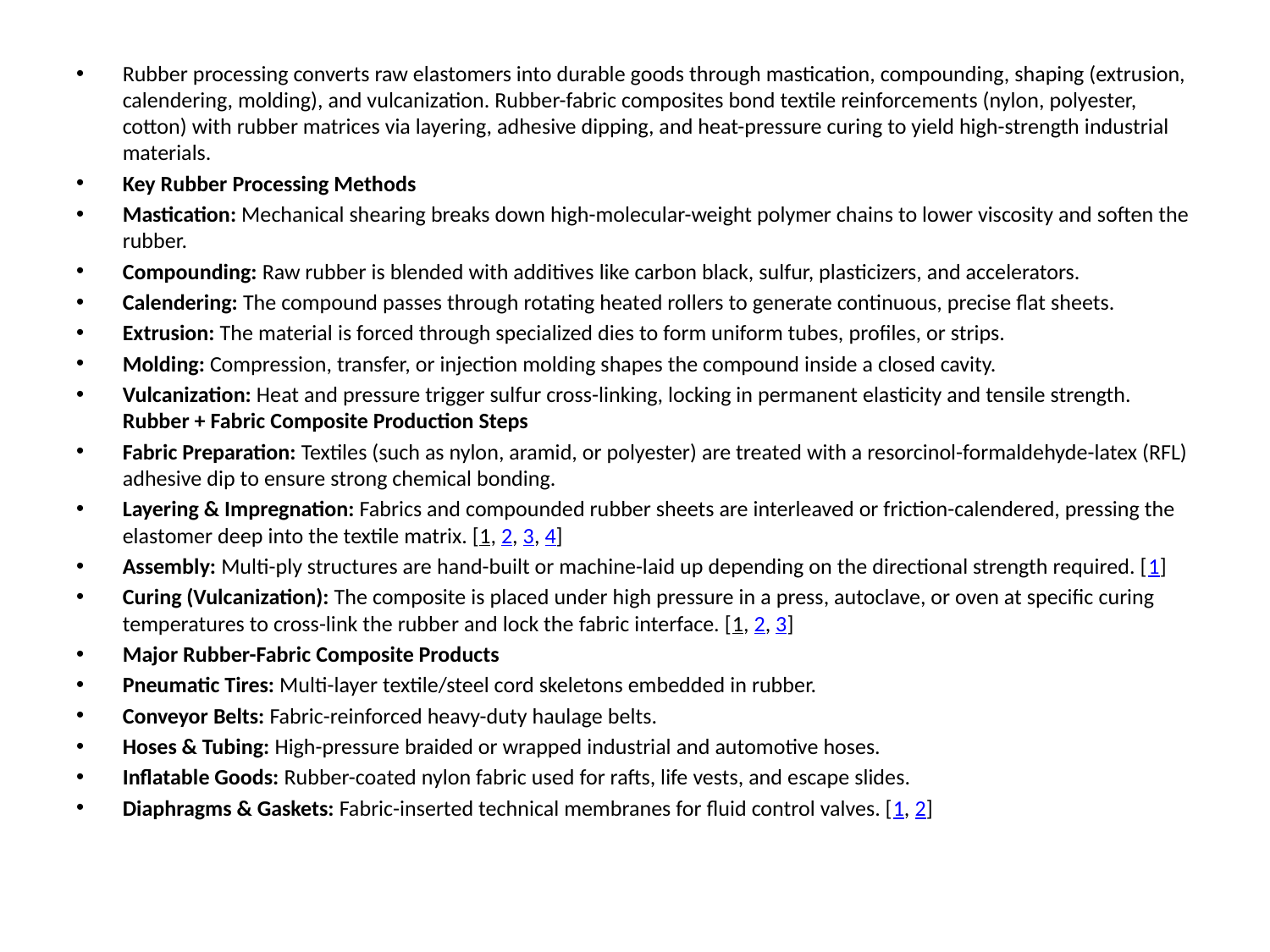

Rubber processing converts raw elastomers into durable goods through mastication, compounding, shaping (extrusion, calendering, molding), and vulcanization. Rubber-fabric composites bond textile reinforcements (nylon, polyester, cotton) with rubber matrices via layering, adhesive dipping, and heat-pressure curing to yield high-strength industrial materials.
Key Rubber Processing Methods
Mastication: Mechanical shearing breaks down high-molecular-weight polymer chains to lower viscosity and soften the rubber.
Compounding: Raw rubber is blended with additives like carbon black, sulfur, plasticizers, and accelerators.
Calendering: The compound passes through rotating heated rollers to generate continuous, precise flat sheets.
Extrusion: The material is forced through specialized dies to form uniform tubes, profiles, or strips.
Molding: Compression, transfer, or injection molding shapes the compound inside a closed cavity.
Vulcanization: Heat and pressure trigger sulfur cross-linking, locking in permanent elasticity and tensile strength. Rubber + Fabric Composite Production Steps
Fabric Preparation: Textiles (such as nylon, aramid, or polyester) are treated with a resorcinol-formaldehyde-latex (RFL) adhesive dip to ensure strong chemical bonding.
Layering & Impregnation: Fabrics and compounded rubber sheets are interleaved or friction-calendered, pressing the elastomer deep into the textile matrix. [1, 2, 3, 4]
Assembly: Multi-ply structures are hand-built or machine-laid up depending on the directional strength required. [1]
Curing (Vulcanization): The composite is placed under high pressure in a press, autoclave, or oven at specific curing temperatures to cross-link the rubber and lock the fabric interface. [1, 2, 3]
Major Rubber-Fabric Composite Products
Pneumatic Tires: Multi-layer textile/steel cord skeletons embedded in rubber.
Conveyor Belts: Fabric-reinforced heavy-duty haulage belts.
Hoses & Tubing: High-pressure braided or wrapped industrial and automotive hoses.
Inflatable Goods: Rubber-coated nylon fabric used for rafts, life vests, and escape slides.
Diaphragms & Gaskets: Fabric-inserted technical membranes for fluid control valves. [1, 2]